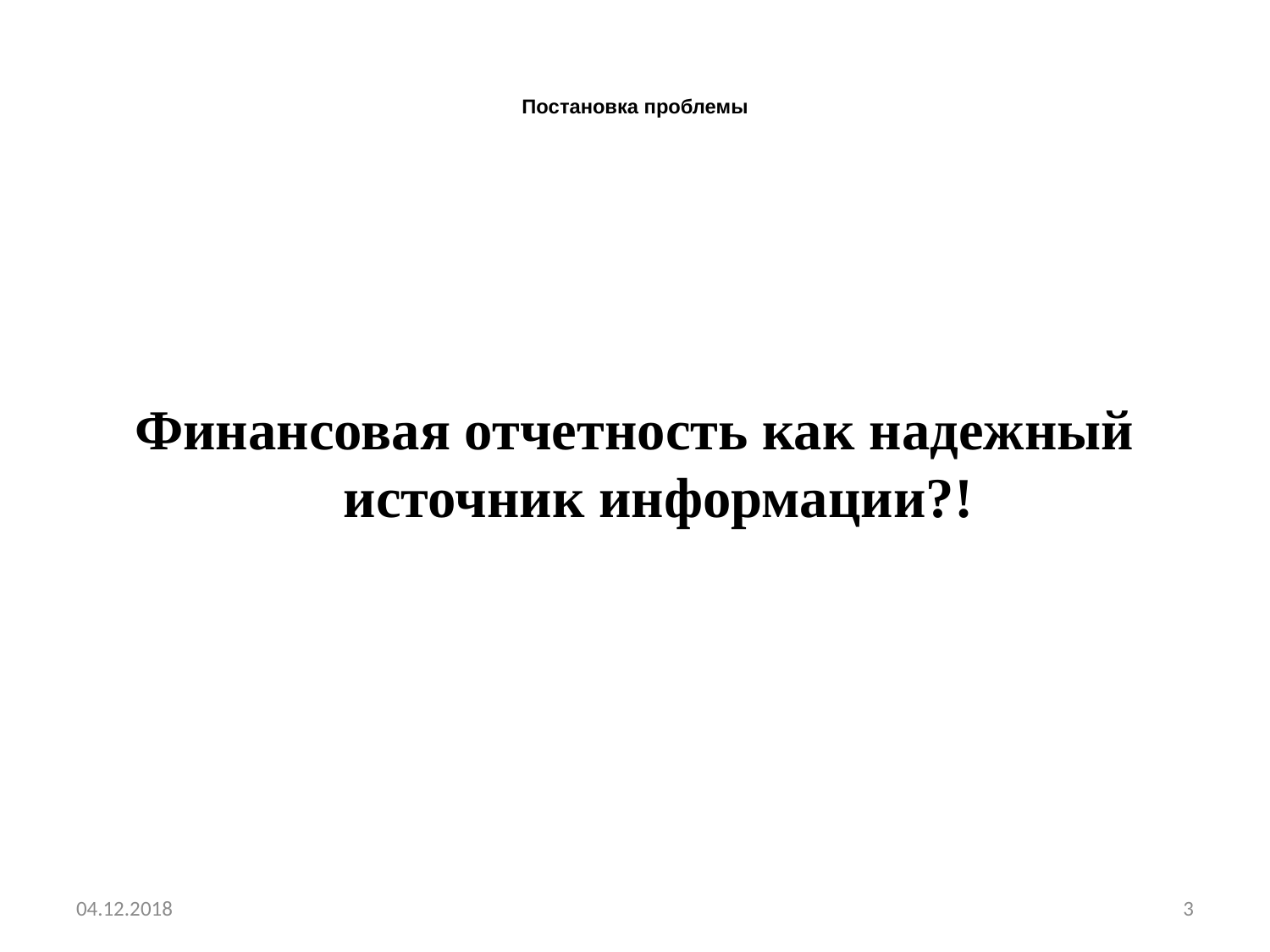

# Постановка проблемы

Финансовая отчетность как надежный источник информации?!

04.12.2018
3